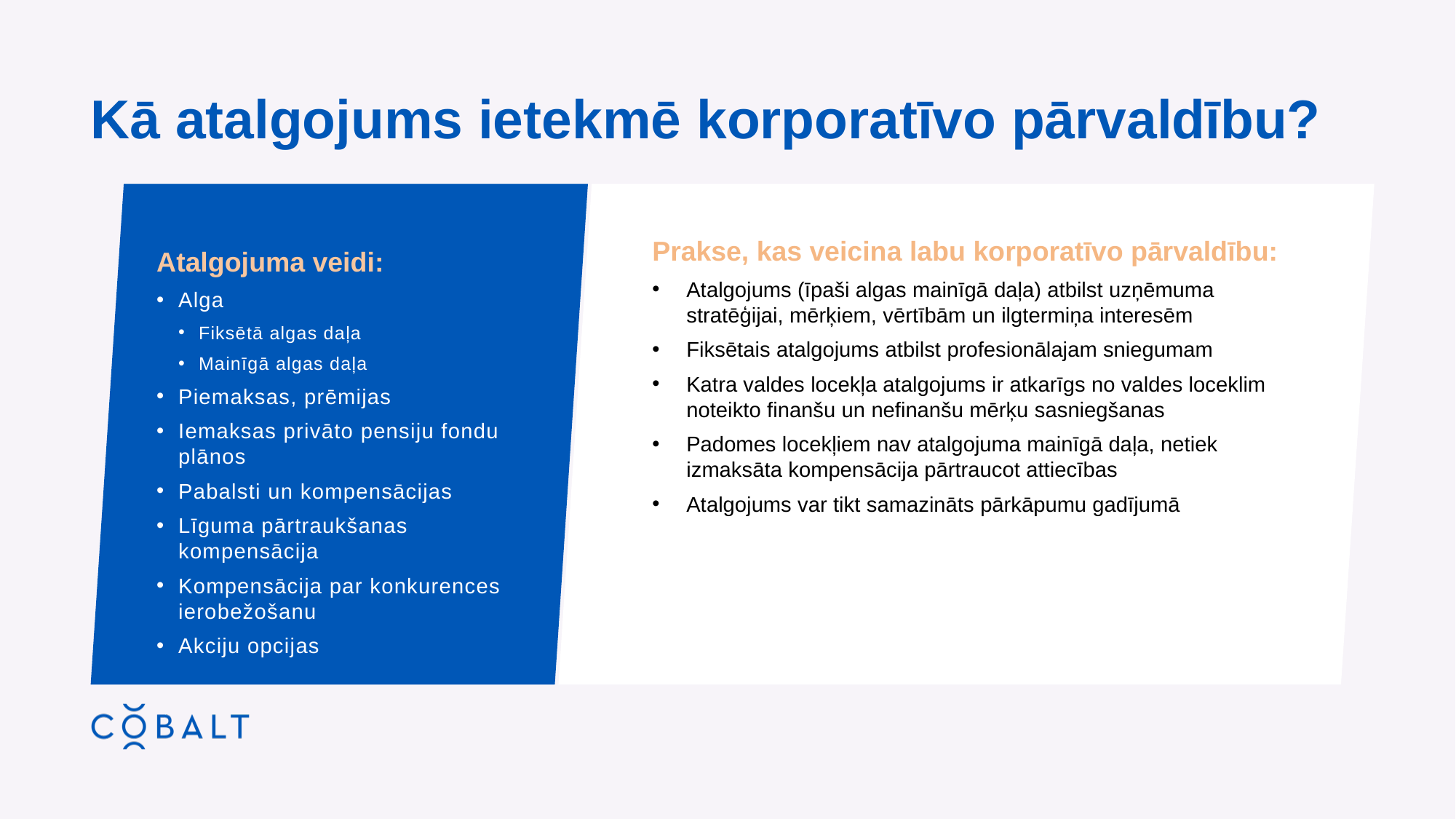

# Kā atalgojums ietekmē korporatīvo pārvaldību?
Atalgojuma veidi:
Alga
Fiksētā algas daļa
Mainīgā algas daļa
Piemaksas, prēmijas
Iemaksas privāto pensiju fondu plānos
Pabalsti un kompensācijas
Līguma pārtraukšanas kompensācija
Kompensācija par konkurences ierobežošanu
Akciju opcijas
Prakse, kas veicina labu korporatīvo pārvaldību:
Atalgojums (īpaši algas mainīgā daļa) atbilst uzņēmuma stratēģijai, mērķiem, vērtībām un ilgtermiņa interesēm
Fiksētais atalgojums atbilst profesionālajam sniegumam
Katra valdes locekļa atalgojums ir atkarīgs no valdes loceklim noteikto finanšu un nefinanšu mērķu sasniegšanas
Padomes locekļiem nav atalgojuma mainīgā daļa, netiek izmaksāta kompensācija pārtraucot attiecības
Atalgojums var tikt samazināts pārkāpumu gadījumā

Regularly involved in the most complex transactions and projects across the region